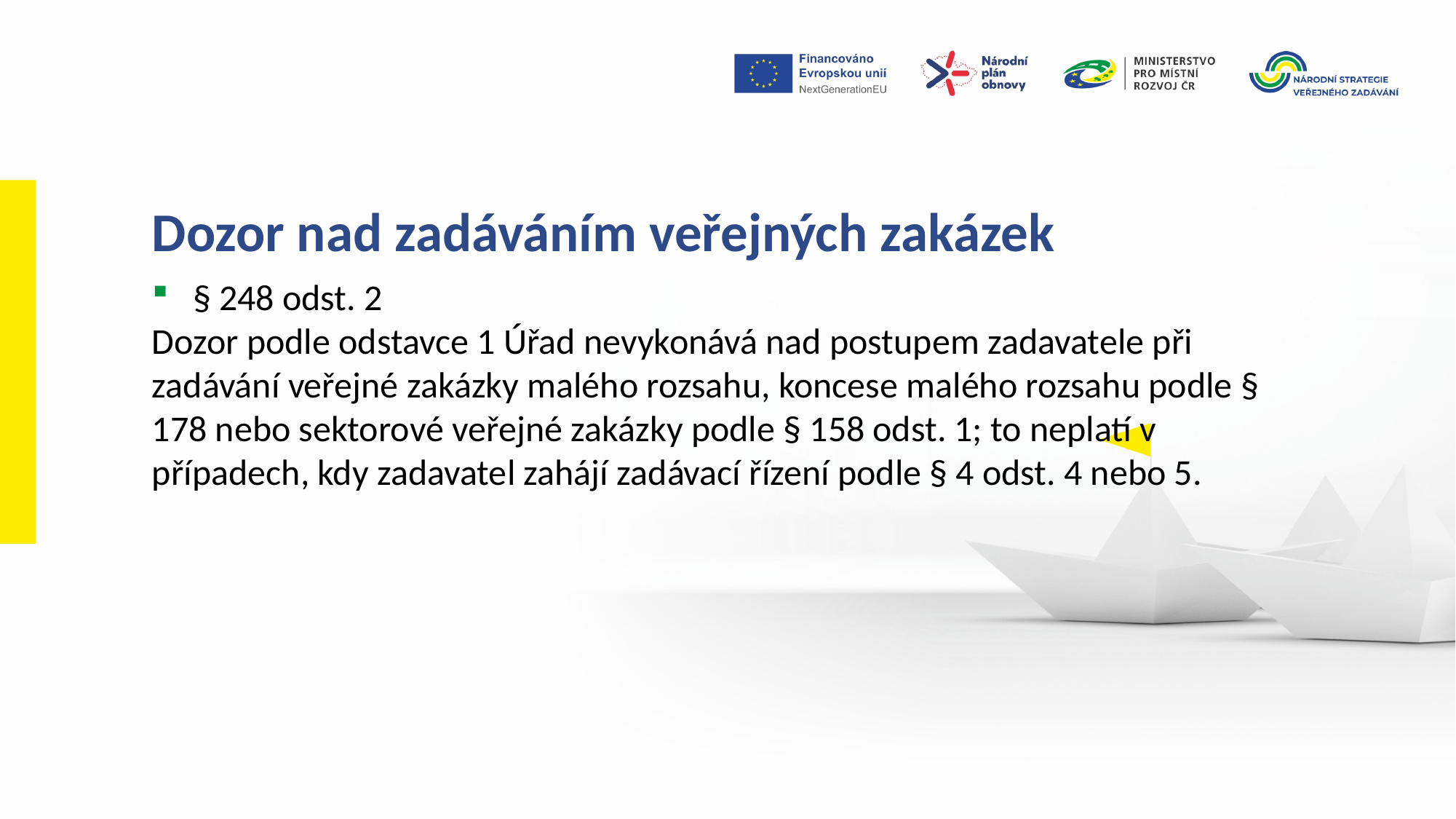

Dozor nad zadáváním veřejných zakázek
§ 248 odst. 2
Dozor podle odstavce 1 Úřad nevykonává nad postupem zadavatele při zadávání veřejné zakázky malého rozsahu, koncese malého rozsahu podle § 178 nebo sektorové veřejné zakázky podle § 158 odst. 1; to neplatí v případech, kdy zadavatel zahájí zadávací řízení podle § 4 odst. 4 nebo 5.